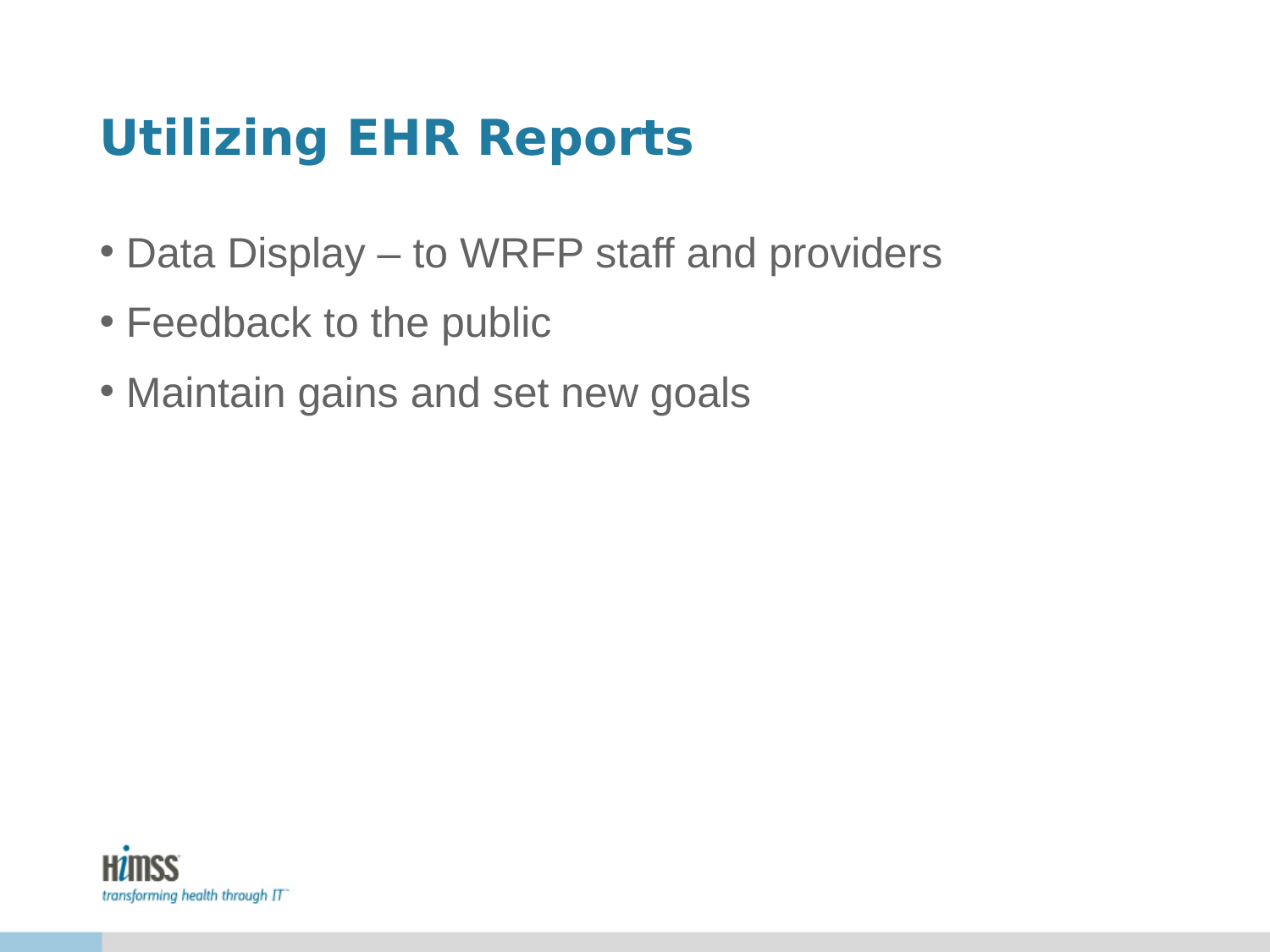

# Utilizing EHR Reports
Data Display – to WRFP staff and providers
Feedback to the public
Maintain gains and set new goals